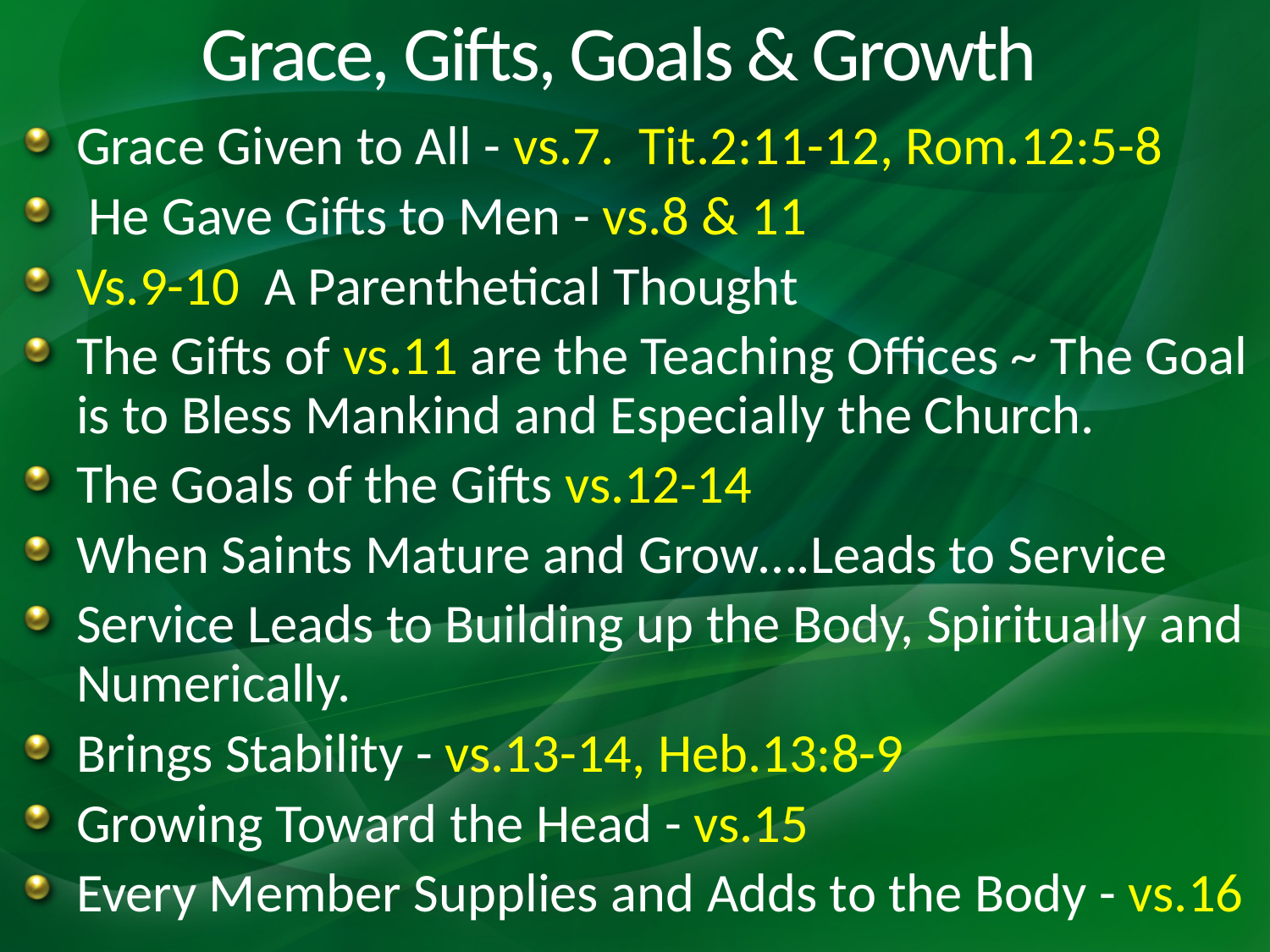

# Grace, Gifts, Goals & Growth
Grace Given to All - vs.7.  Tit.2:11-12, Rom.12:5-8
 He Gave Gifts to Men - vs.8 & 11
Vs.9-10  A Parenthetical Thought
The Gifts of vs.11 are the Teaching Offices ~ The Goal is to Bless Mankind and Especially the Church.
The Goals of the Gifts vs.12-14
When Saints Mature and Grow….Leads to Service
Service Leads to Building up the Body, Spiritually and Numerically.
Brings Stability - vs.13-14, Heb.13:8-9
Growing Toward the Head - vs.15
Every Member Supplies and Adds to the Body - vs.16